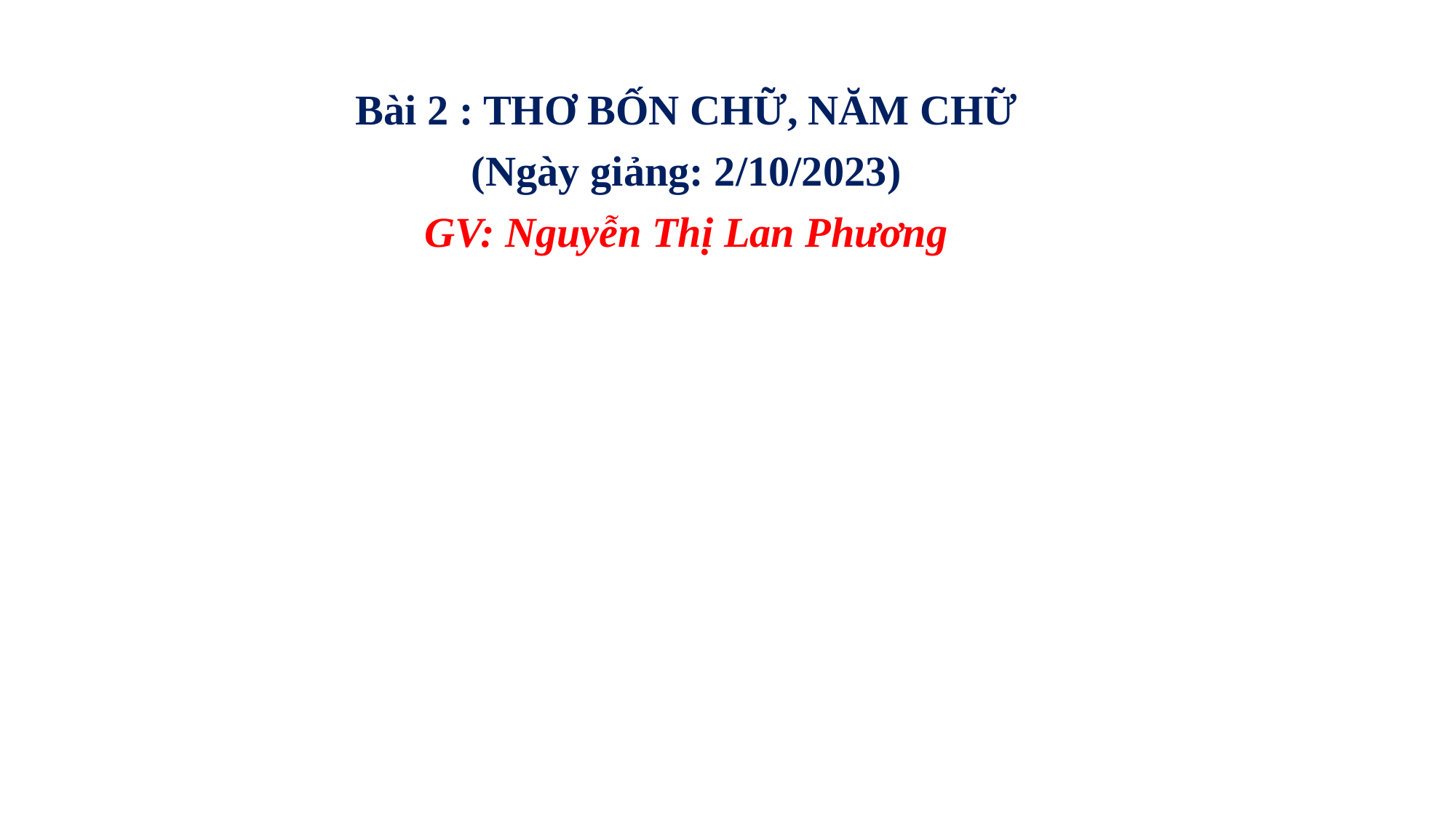

Bài 2 : THƠ BỐN CHỮ, NĂM CHỮ
(Ngày giảng: 2/10/2023)
GV: Nguyễn Thị Lan Phương